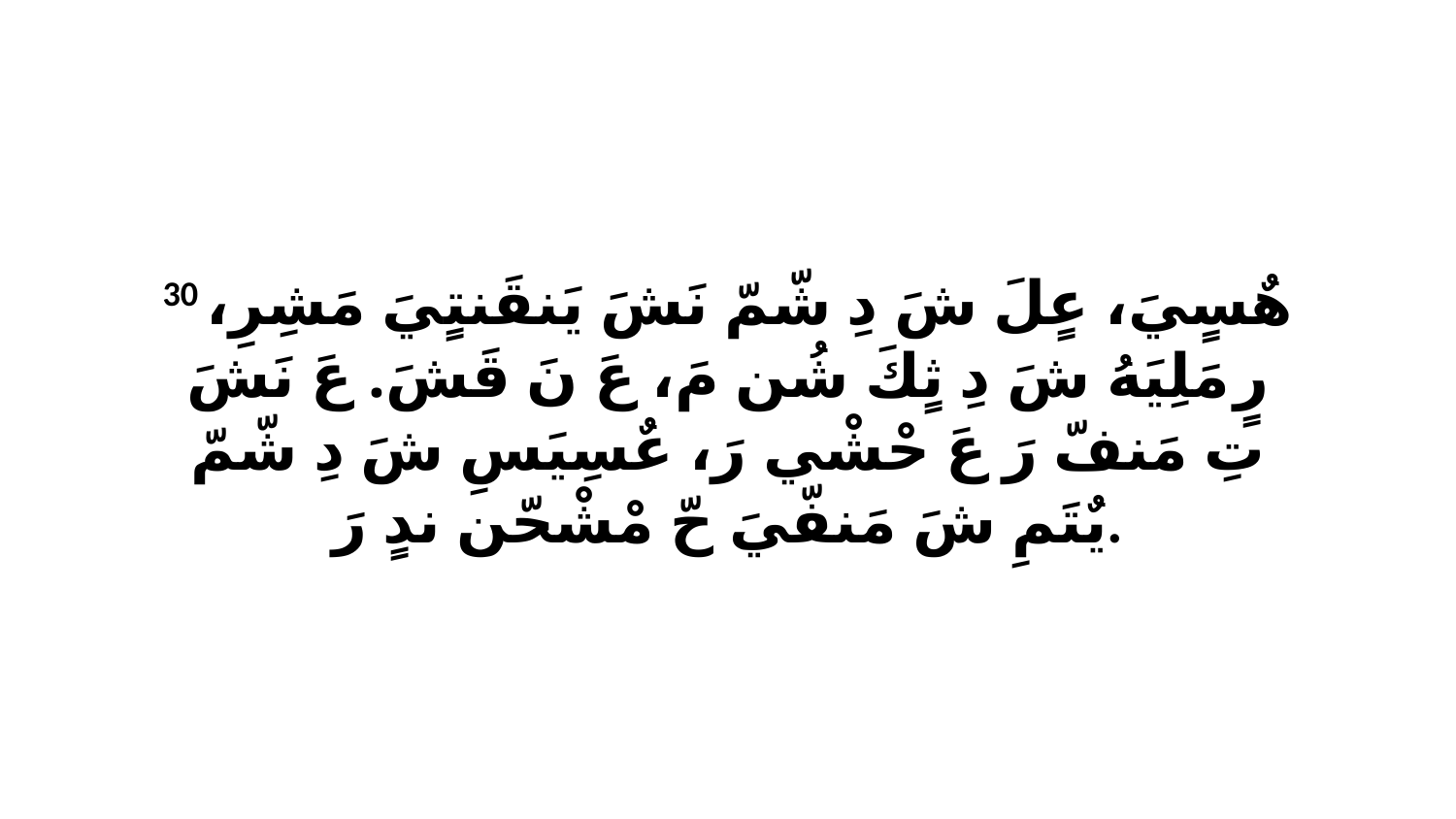

30 هٌسٍيَ، عٍلَ شَ دِ شّمّ نَشَ يَنقَنتٍيَ مَشِرِ، رٍ مَلِيَهُ شَ دِ ثٍكَ شُن مَ، عَ نَ قَشَ. عَ نَشَ تِ مَنفّ رَ عَ حْشْي رَ، عٌسِيَسِ شَ دِ شّمّ يٌتَمِ شَ مَنفّيَ حّ مْشْحّن ندٍ رَ.